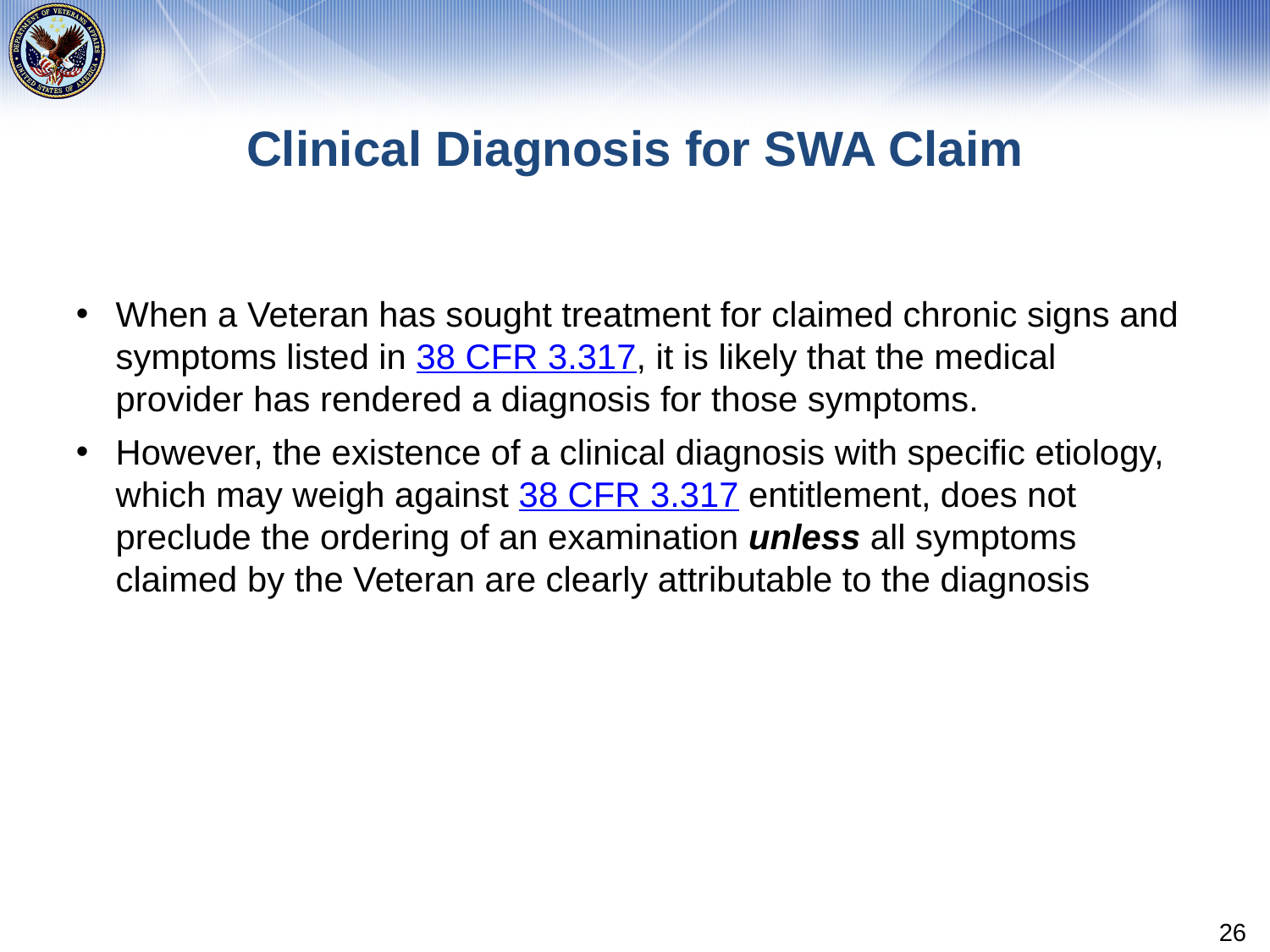

# Clinical Diagnosis for SWA Claim
When a Veteran has sought treatment for claimed chronic signs and symptoms listed in 38 CFR 3.317, it is likely that the medical provider has rendered a diagnosis for those symptoms.
However, the existence of a clinical diagnosis with specific etiology, which may weigh against 38 CFR 3.317 entitlement, does not preclude the ordering of an examination unless all symptoms claimed by the Veteran are clearly attributable to the diagnosis
26